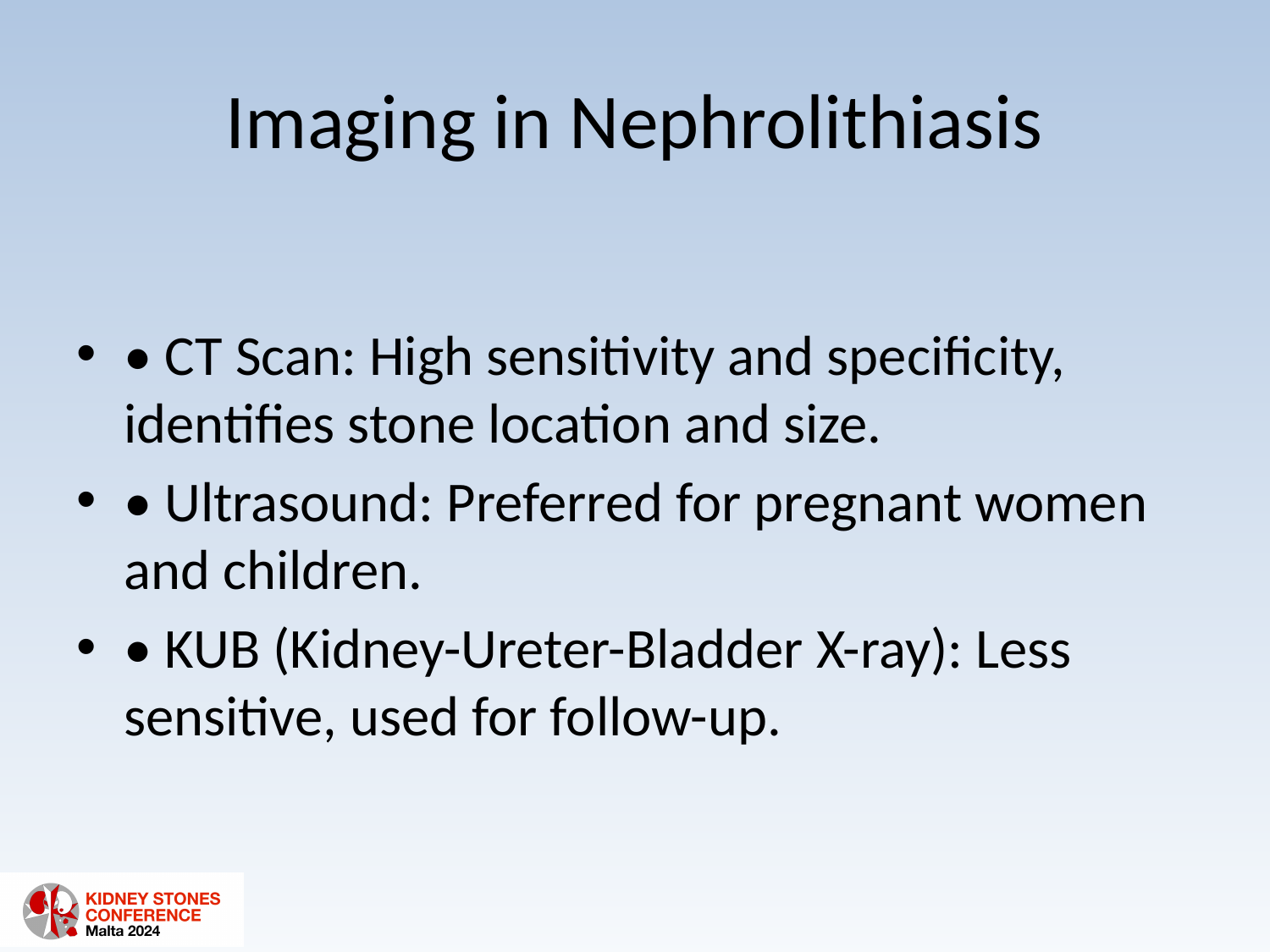

# Imaging in Nephrolithiasis
• CT Scan: High sensitivity and specificity, identifies stone location and size.
• Ultrasound: Preferred for pregnant women and children.
• KUB (Kidney-Ureter-Bladder X-ray): Less sensitive, used for follow-up.